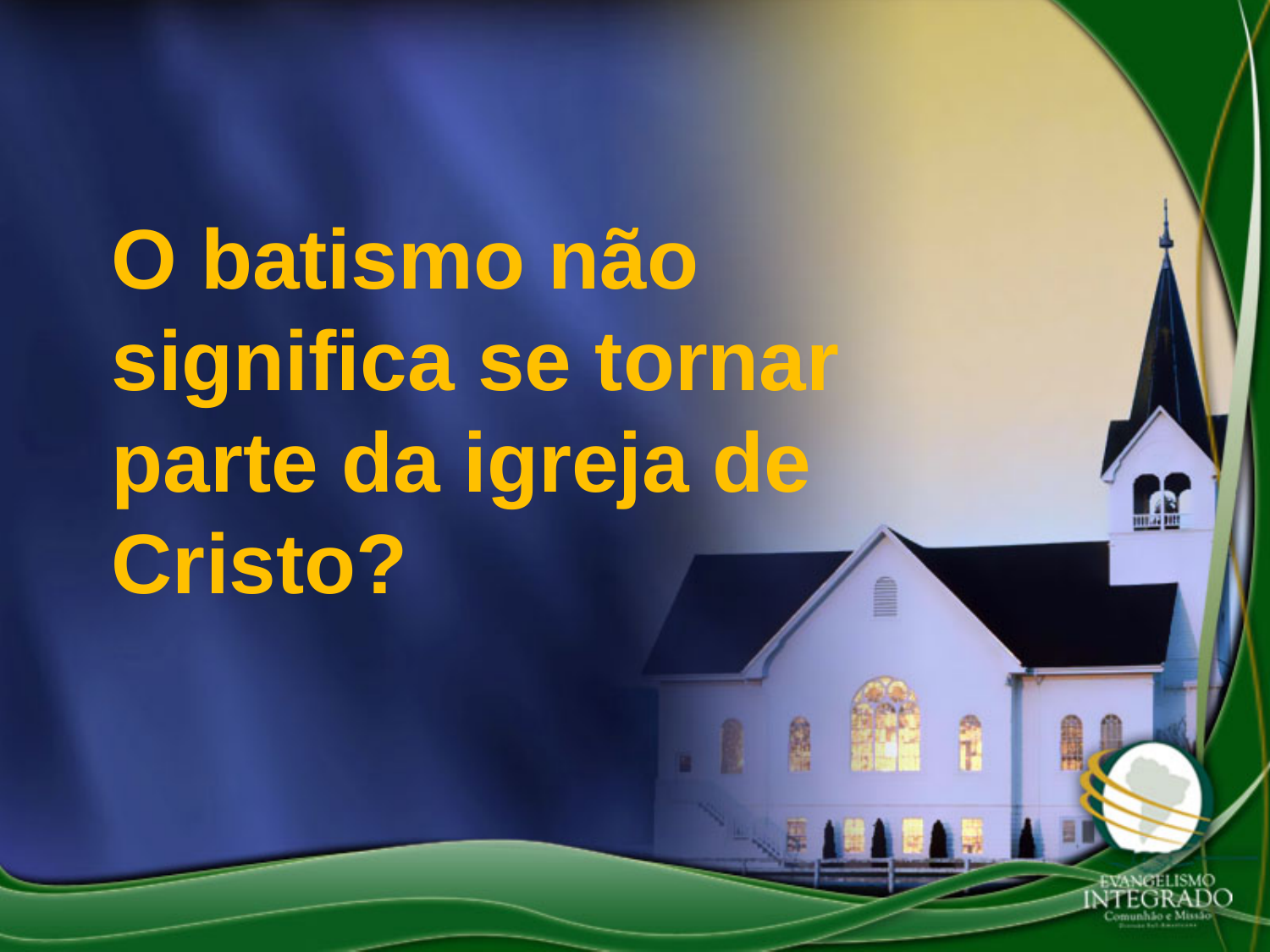

O batismo não significa se tornar parte da igreja de Cristo?